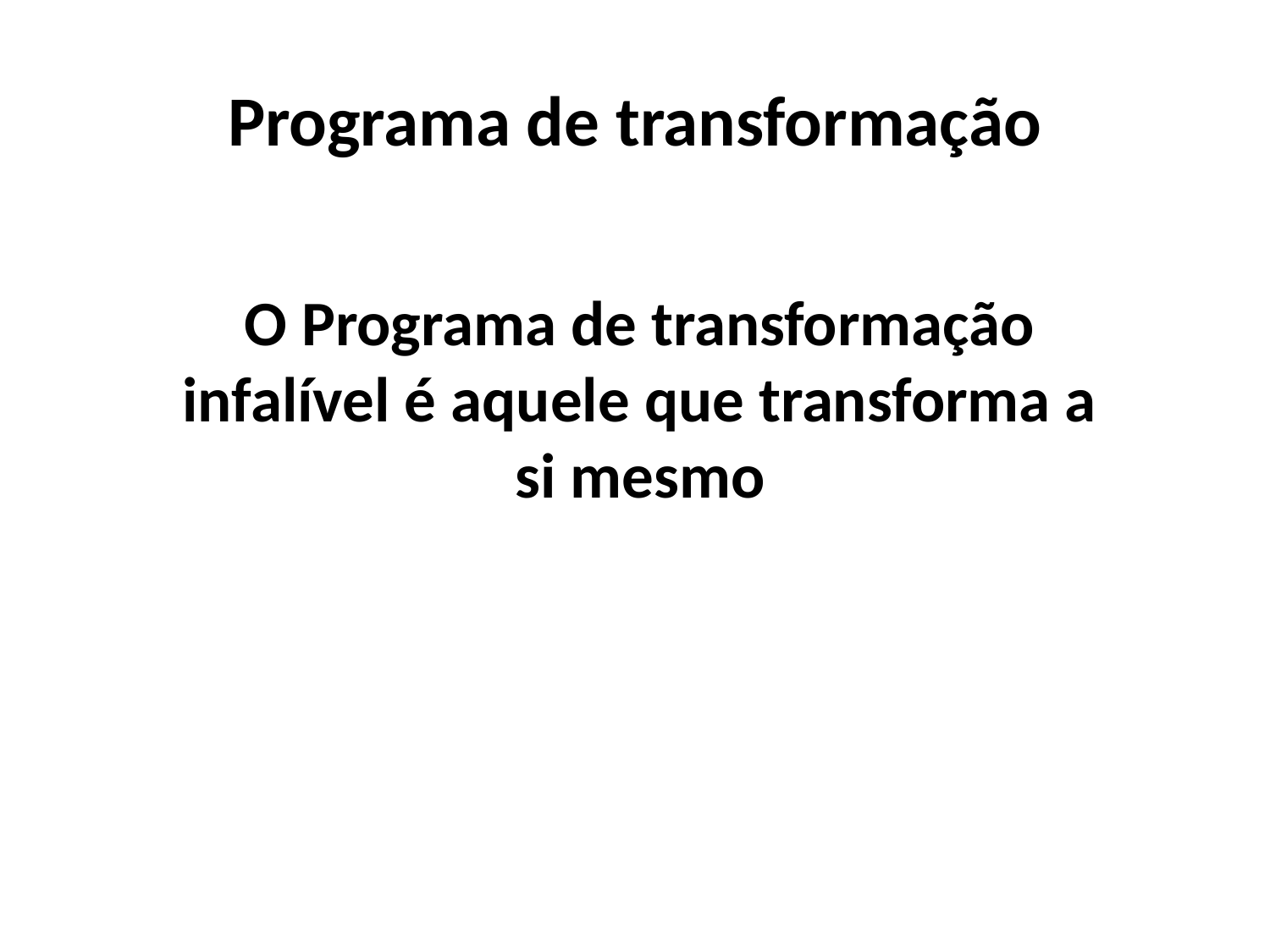

# Programa de transformação
O Programa de transformação infalível é aquele que transforma a si mesmo